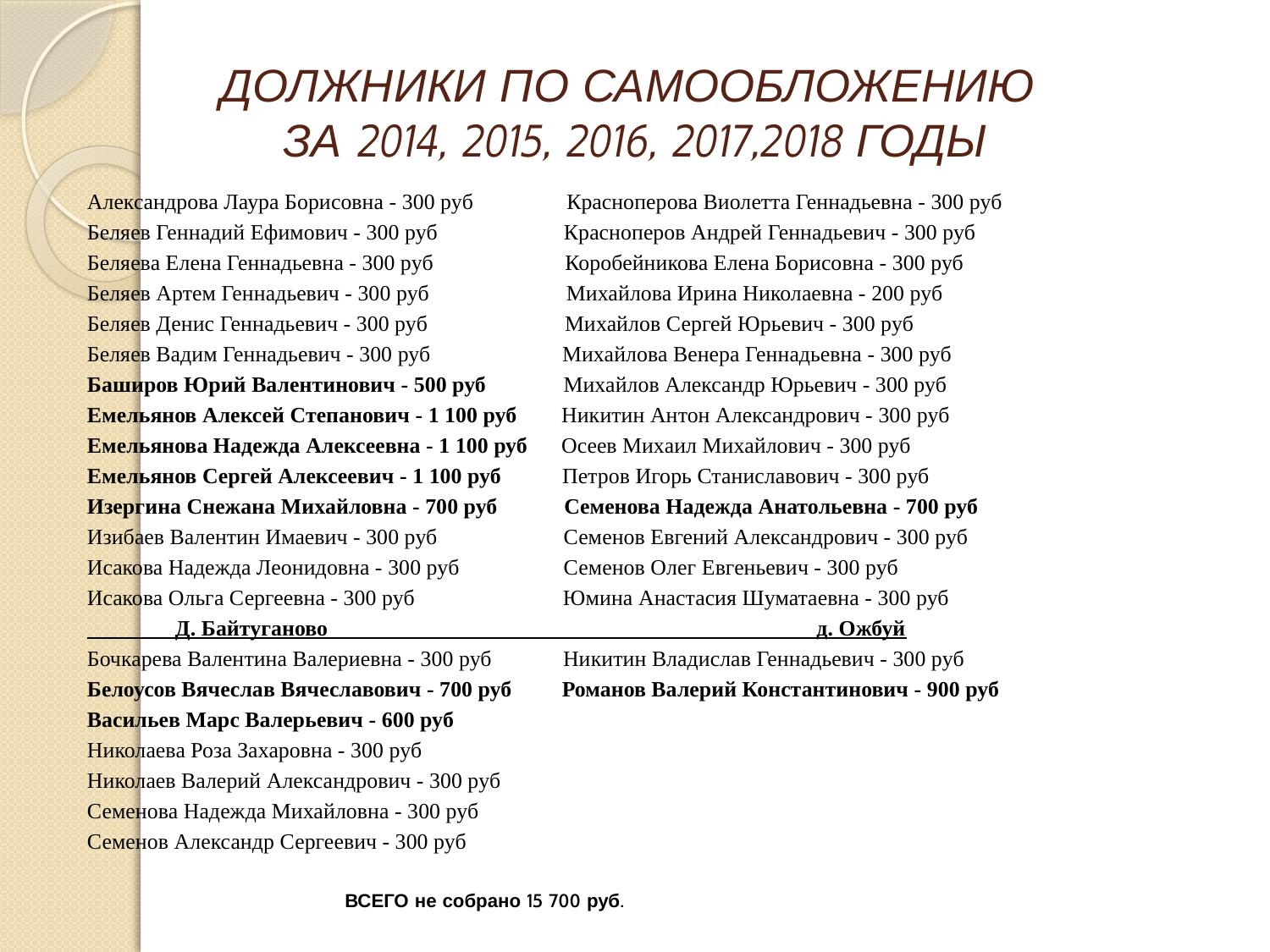

# ДОЛЖНИКИ ПО САМООБЛОЖЕНИЮ ЗА 2014, 2015, 2016, 2017,2018 ГОДЫ
Александрова Лаура Борисовна - 300 руб                 Красноперова Виолетта Геннадьевна - 300 руб
Беляев Геннадий Ефимович - 300 руб                       Красноперов Андрей Геннадьевич - 300 руб
Беляева Елена Геннадьевна - 300 руб                        Коробейникова Елена Борисовна - 300 руб
Беляев Артем Геннадьевич - 300 руб                         Михайлова Ирина Николаевна - 200 руб
Беляев Денис Геннадьевич - 300 руб                         Михайлов Сергей Юрьевич - 300 руб
Беляев Вадим Геннадьевич - 300 руб                        Михайлова Венера Геннадьевна - 300 руб
Баширов Юрий Валентинович - 500 руб              Михайлов Александр Юрьевич - 300 руб
Емельянов Алексей Степанович - 1 100 руб        Никитин Антон Александрович - 300 руб
Емельянова Надежда Алексеевна - 1 100 руб      Осеев Михаил Михайлович - 300 руб
Емельянов Сергей Алексеевич - 1 100 руб           Петров Игорь Станиславович - 300 руб
Изергина Снежана Михайловна - 700 руб            Семенова Надежда Анатольевна - 700 руб
Изибаев Валентин Имаевич - 300 руб                       Семенов Евгений Александрович - 300 руб
Исакова Надежда Леонидовна - 300 руб                   Семенов Олег Евгеньевич - 300 руб
Исакова Ольга Сергеевна - 300 руб                           Юмина Анастасия Шуматаевна - 300 руб
                Д. Байтуганово                                                                                         д. Ожбуй
Бочкарева Валентина Валериевна - 300 руб             Никитин Владислав Геннадьевич - 300 руб
Белоусов Вячеслав Вячеславович - 700 руб         Романов Валерий Константинович - 900 руб
Васильев Марс Валерьевич - 600 руб
Николаева Роза Захаровна - 300 руб
Николаев Валерий Александрович - 300 руб
Семенова Надежда Михайловна - 300 руб
Семенов Александр Сергеевич - 300 руб

                                          ВСЕГО не собрано 15 700 руб.